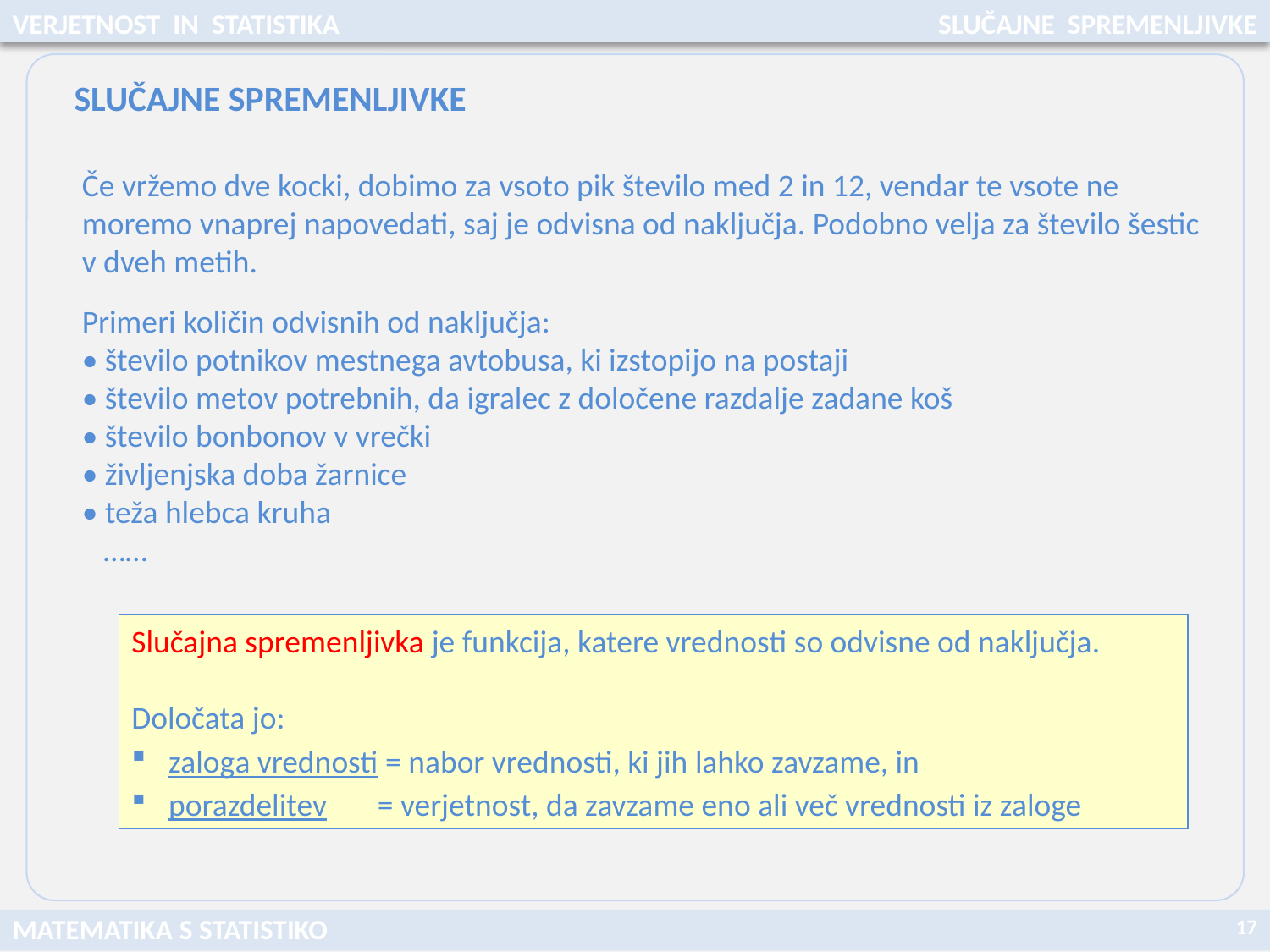

VERJETNOST  IN  STATISTIKA
SLUČAJNE  SPREMENLJIVKE

SLUČAJNE SPREMENLJIVKE
Če vržemo dve kocki, dobimo za vsoto pik število med 2 in 12, vendar te vsote ne moremo vnaprej napovedati, saj je odvisna od naključja. Podobno velja za število šestic v dveh metih.

Primeri količin odvisnih od naključja:
• število potnikov mestnega avtobusa, ki izstopijo na postaji
• število metov potrebnih, da igralec z določene razdalje zadane koš
• število bonbonov v vrečki
• življenjska doba žarnice
• teža hlebca kruha
   ……
Slučajna spremenljivka je funkcija, katere vrednosti so odvisne od naključja.

Določata jo:
 zaloga vrednosti = nabor vrednosti, ki jih lahko zavzame, in
 porazdelitev         = verjetnost, da zavzame eno ali več vrednosti iz zaloge
17
MATEMATIKA S STATISTIKO